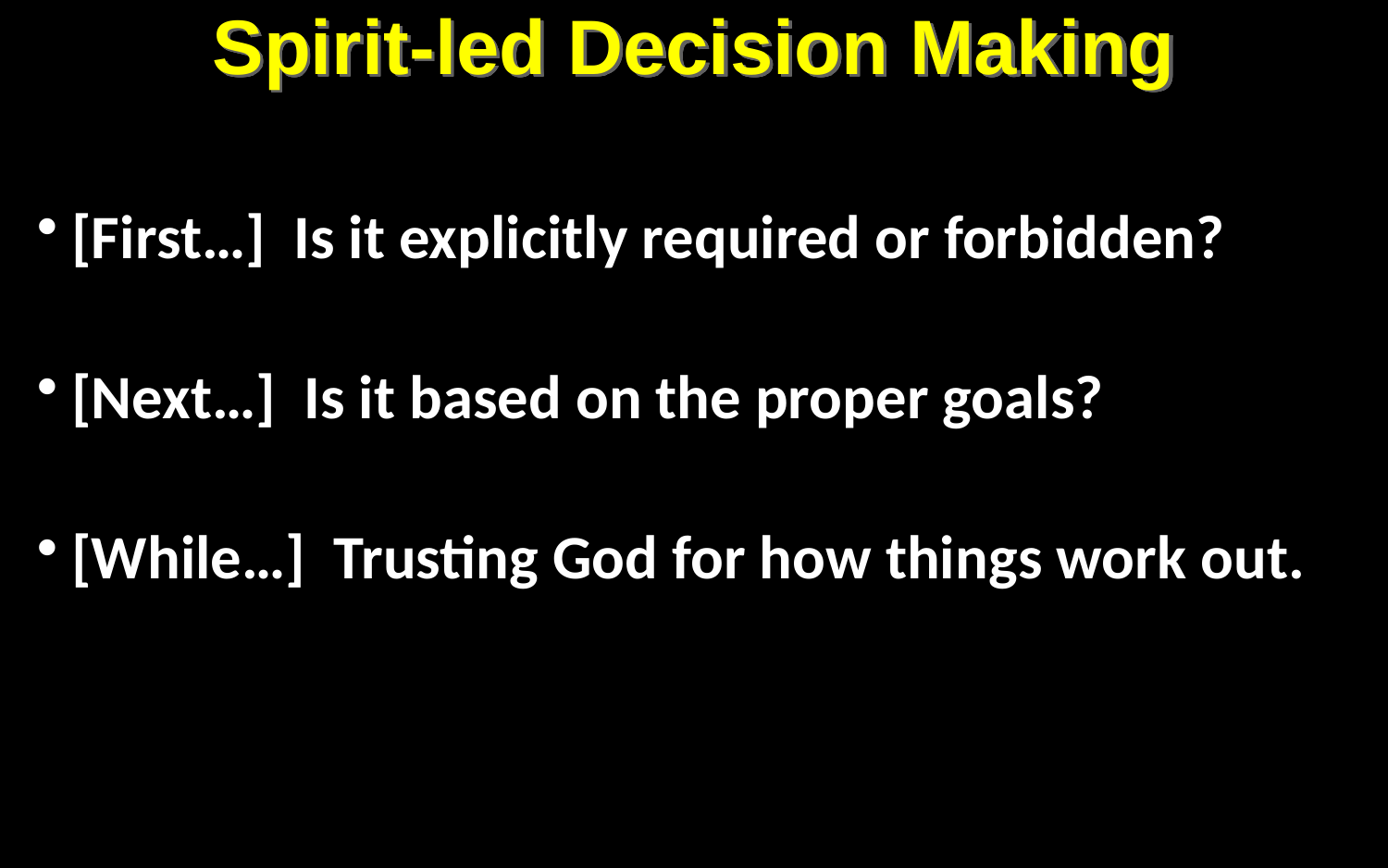

# Spirit-led Decision Making
[First…]  Is it explicitly required or forbidden?
[Next…]  Is it based on the proper goals?
[While…]  Trusting God for how things work out.